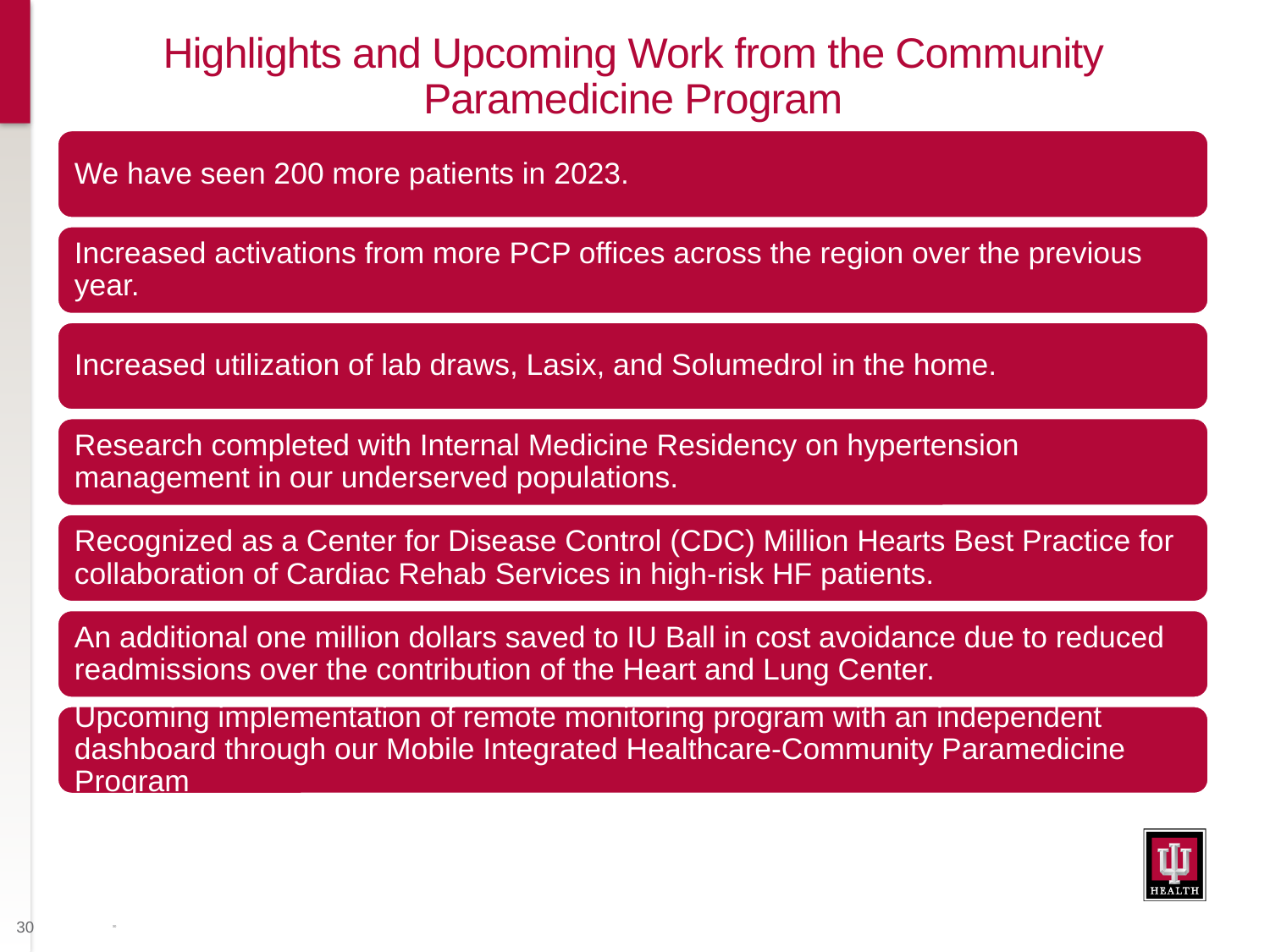

Highlights and Upcoming Work from the Community Paramedicine Program
We have seen 200 more patients in 2023.
Increased activations from more PCP offices across the region over the previous year.
Increased utilization of lab draws, Lasix, and Solumedrol in the home.
Research completed with Internal Medicine Residency on hypertension management in our underserved populations.
Recognized as a Center for Disease Control (CDC) Million Hearts Best Practice for collaboration of Cardiac Rehab Services in high-risk HF patients.
An additional one million dollars saved to IU Ball in cost avoidance due to reduced readmissions over the contribution of the Heart and Lung Center.
Upcoming implementation of remote monitoring program with an independent dashboard through our Mobile Integrated Healthcare-Community Paramedicine Program
30